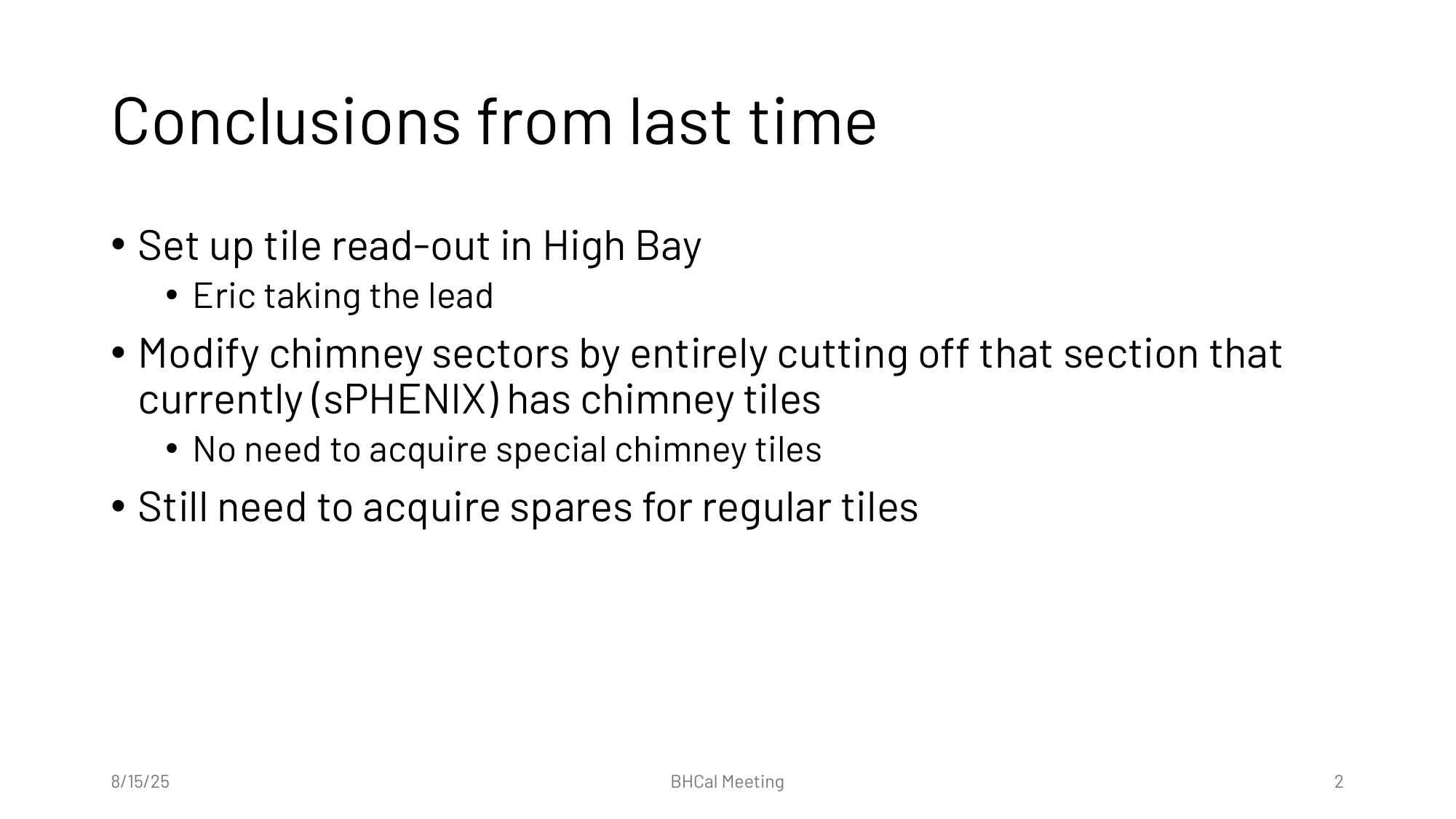

# Conclusions from last time
Set up tile read-out in High Bay
Eric taking the lead
Modify chimney sectors by entirely cutting off that section that currently (sPHENIX) has chimney tiles
No need to acquire special chimney tiles
Still need to acquire spares for regular tiles
8/15/25
BHCal Meeting
2